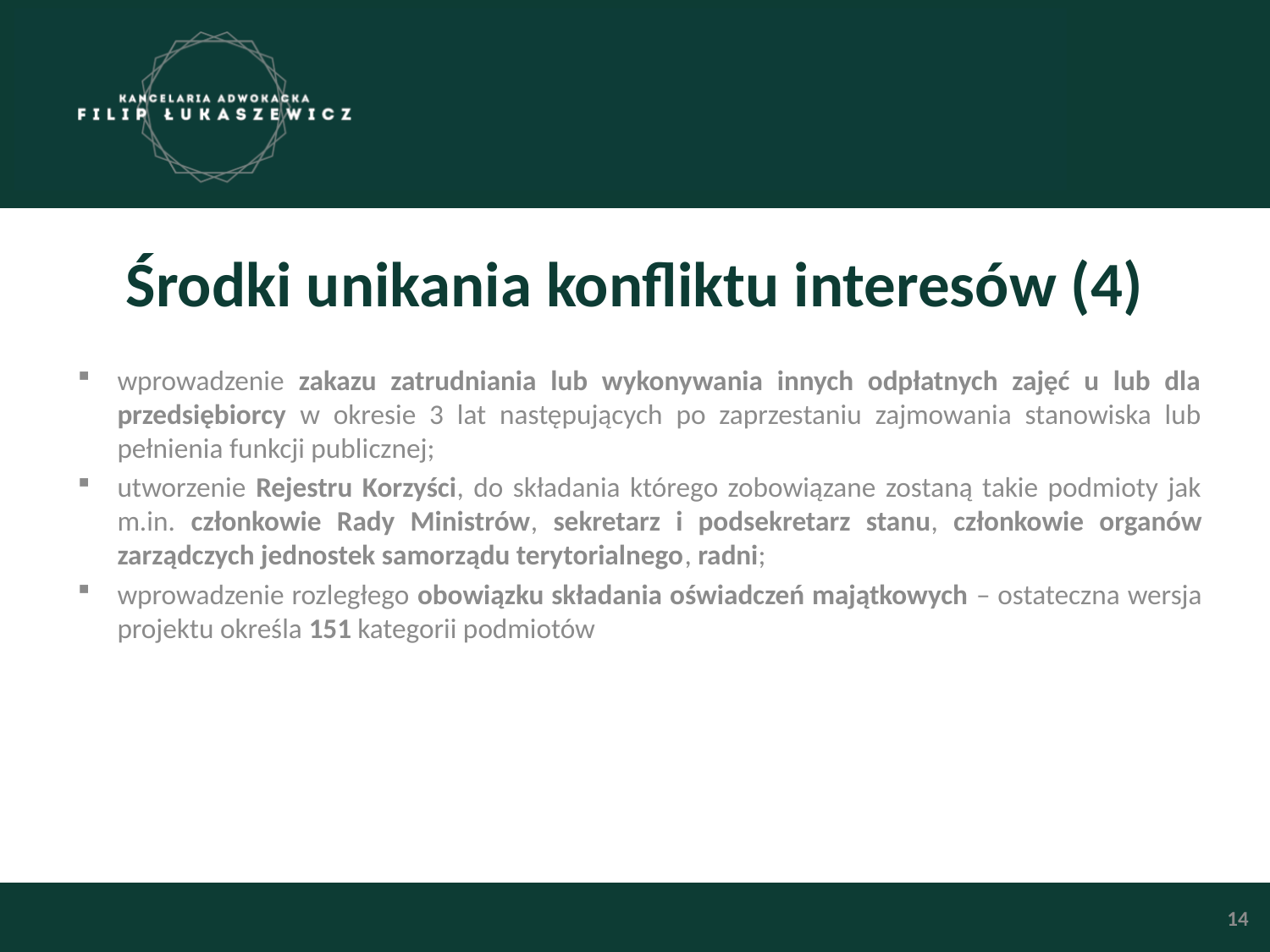

# Środki unikania konfliktu interesów (4)
wprowadzenie zakazu zatrudniania lub wykonywania innych odpłatnych zajęć u lub dla przedsiębiorcy w okresie 3 lat następujących po zaprzestaniu zajmowania stanowiska lub pełnienia funkcji publicznej;
utworzenie Rejestru Korzyści, do składania którego zobowiązane zostaną takie podmioty jak m.in. członkowie Rady Ministrów, sekretarz i podsekretarz stanu, członkowie organów zarządczych jednostek samorządu terytorialnego, radni;
wprowadzenie rozległego obowiązku składania oświadczeń majątkowych – ostateczna wersja projektu określa 151 kategorii podmiotów
14